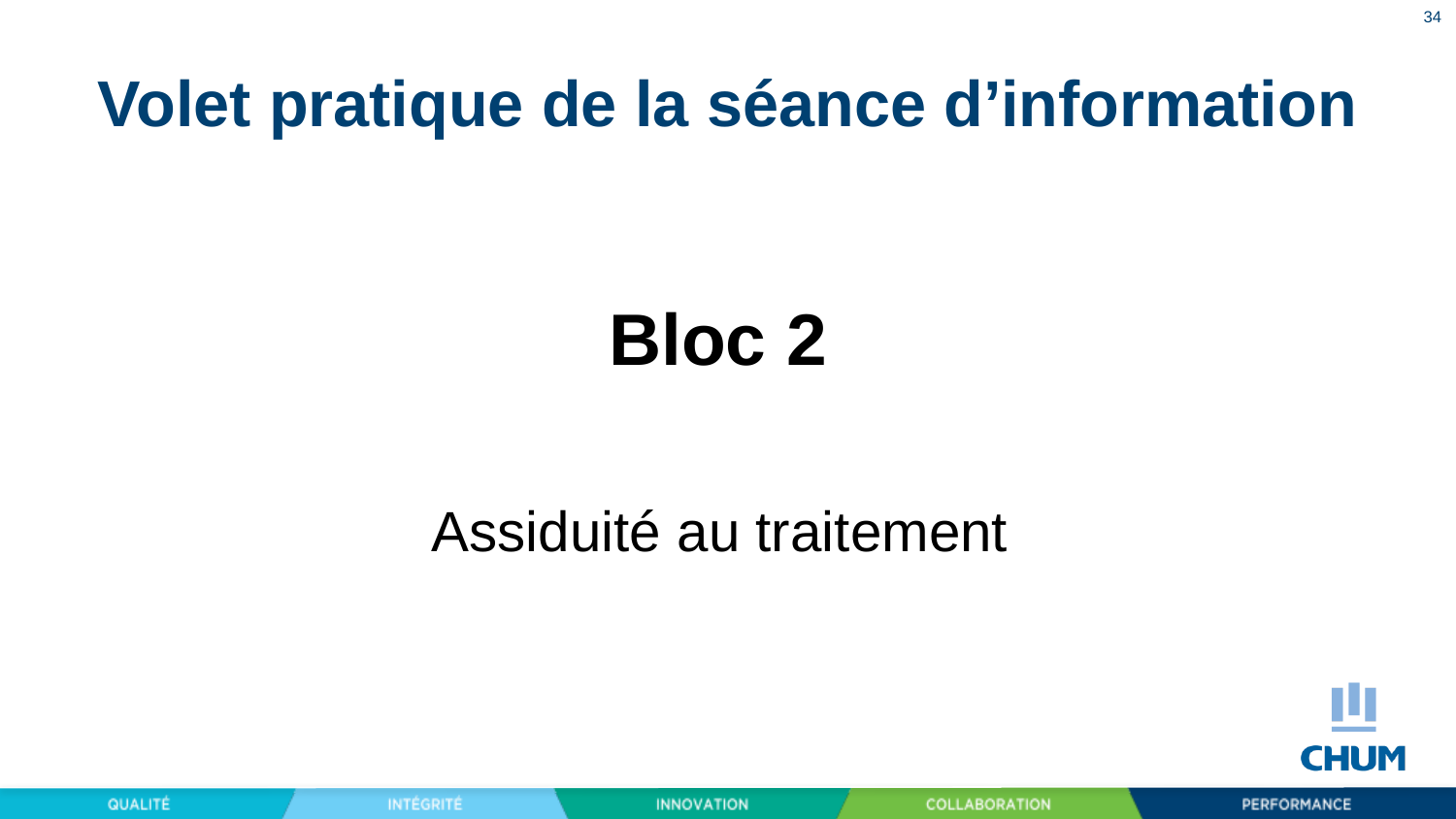

34
# Volet pratique de la séance d’information

Bloc 2

Assiduité au traitement